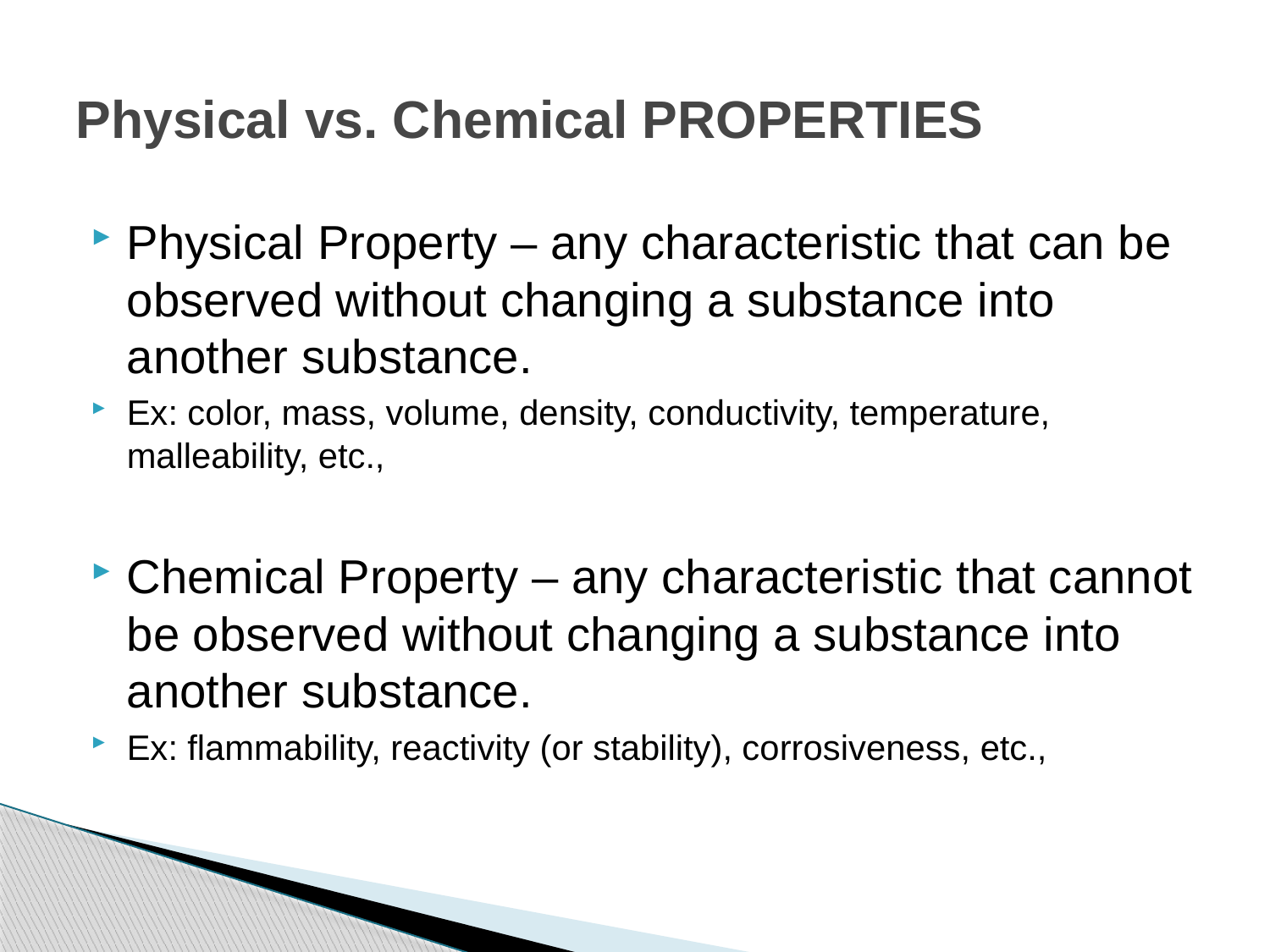

# Physical vs. Chemical PROPERTIES
Physical Property – any characteristic that can be observed without changing a substance into another substance.
Ex: color, mass, volume, density, conductivity, temperature, malleability, etc.,

Chemical Property – any characteristic that cannot be observed without changing a substance into another substance.
Ex: flammability, reactivity (or stability), corrosiveness, etc.,